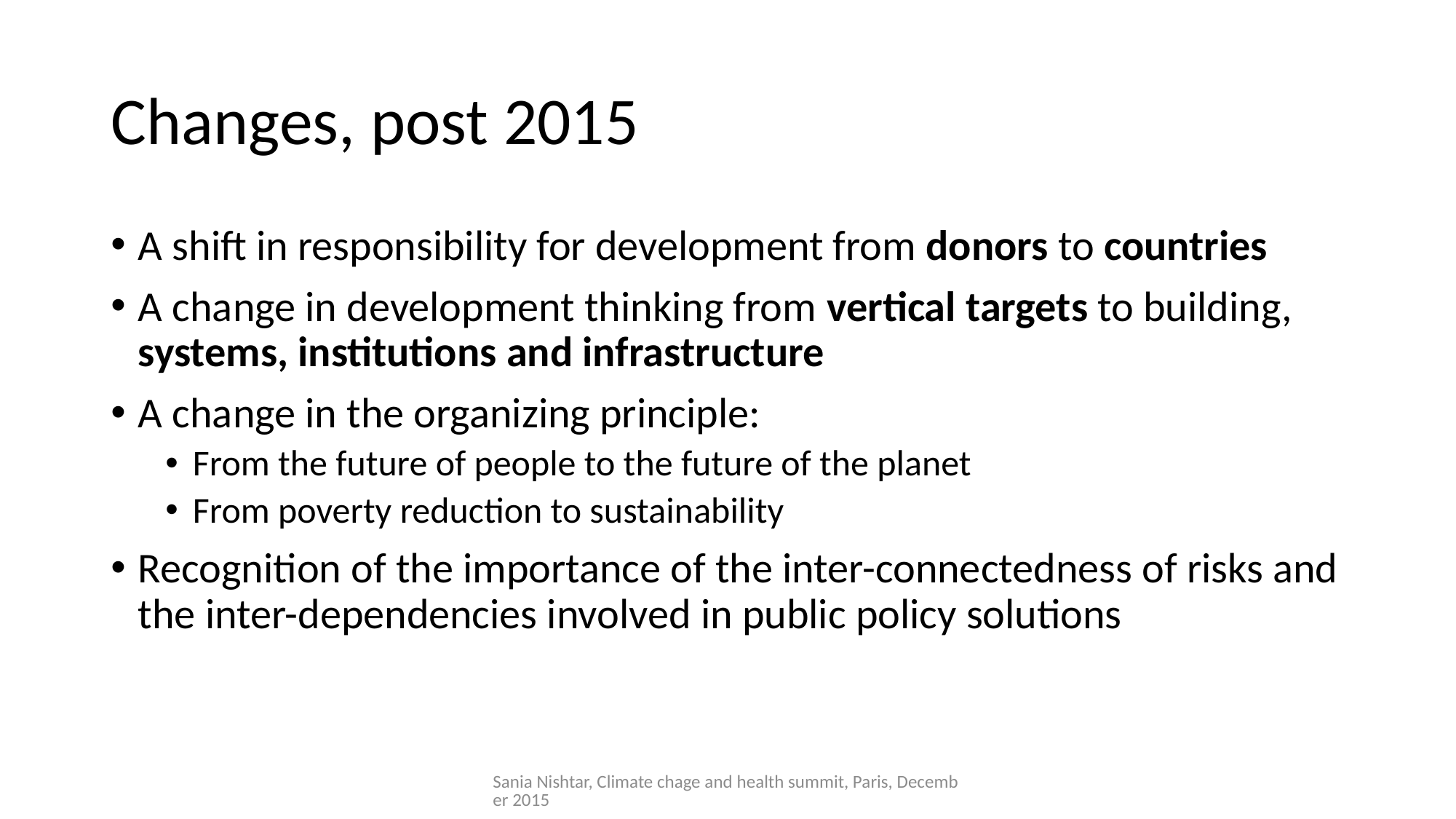

# Changes, post 2015
A shift in responsibility for development from donors to countries
A change in development thinking from vertical targets to building, systems, institutions and infrastructure
A change in the organizing principle:
From the future of people to the future of the planet
From poverty reduction to sustainability
Recognition of the importance of the inter-connectedness of risks and the inter-dependencies involved in public policy solutions
Sania Nishtar, Climate chage and health summit, Paris, December 2015